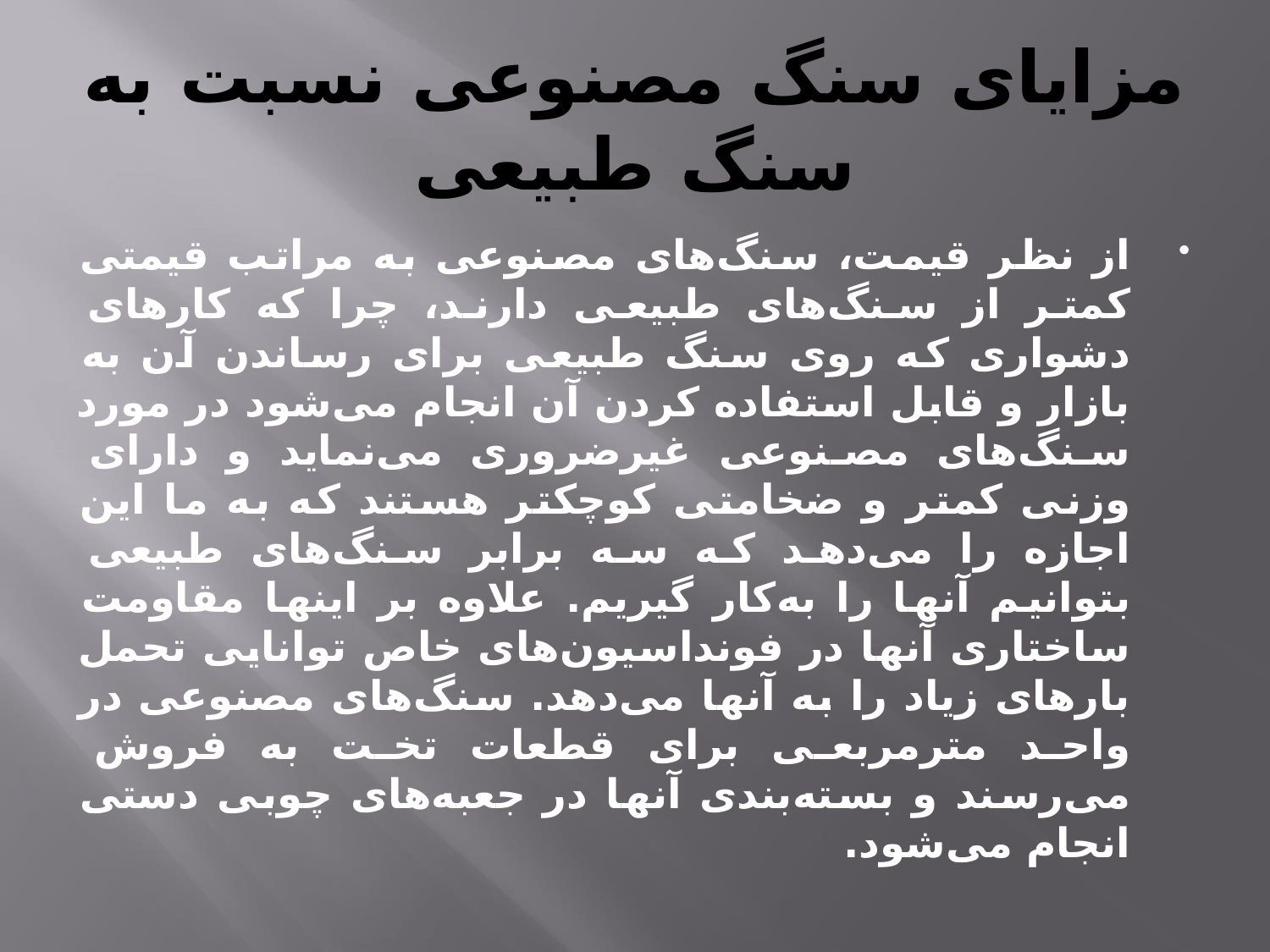

# مزایای سنگ مصنوعی نسبت به سنگ طبیعی
از نظر قیمت، سنگ‌های مصنوعی به مراتب قیمتی کمتر از سنگ‌های طبیعی دارند، چرا که کارهای دشواری که روی سنگ طبیعی برای رساندن آن به بازار و قابل استفاده کردن آن انجام می‌شود در مورد سنگ‌های مصنوعی غیرضروری می‌نماید و دارای وزنی کمتر و ضخامتی کوچکتر هستند که به ما این اجازه را می‌دهد که سه برابر سنگ‌های طبیعی بتوانیم آنها را به‌کار گیریم. علاوه بر اینها مقاومت ساختاری آنها در فونداسیون‌های خاص توانایی تحمل بارهای زیاد را به آنها می‌دهد. سنگ‌های مصنوعی در واحد مترمربعی برای قطعات تخت به فروش می‌رسند و بسته‌بندی آنها در جعبه‌های چوبی دستی انجام می‌شود.